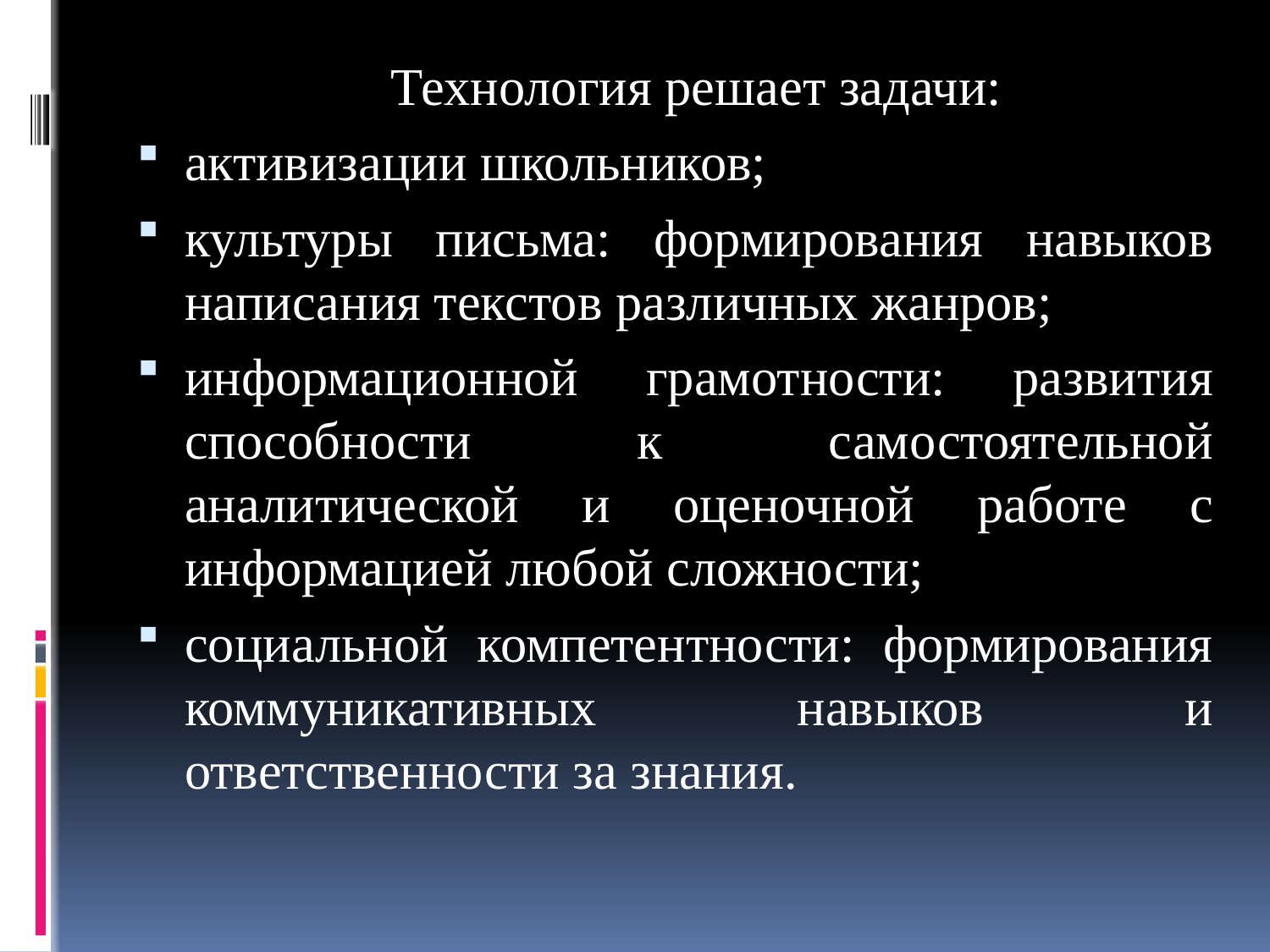

Технология решает задачи:
активизации школьников;
культуры письма: формирования навыков написания текстов различных жанров;
информационной грамотности: развития способности к самостоятельной аналитической и оценочной работе с информацией любой сложности;
социальной компетентности: формирования коммуникативных навыков и ответственности за знания.
#